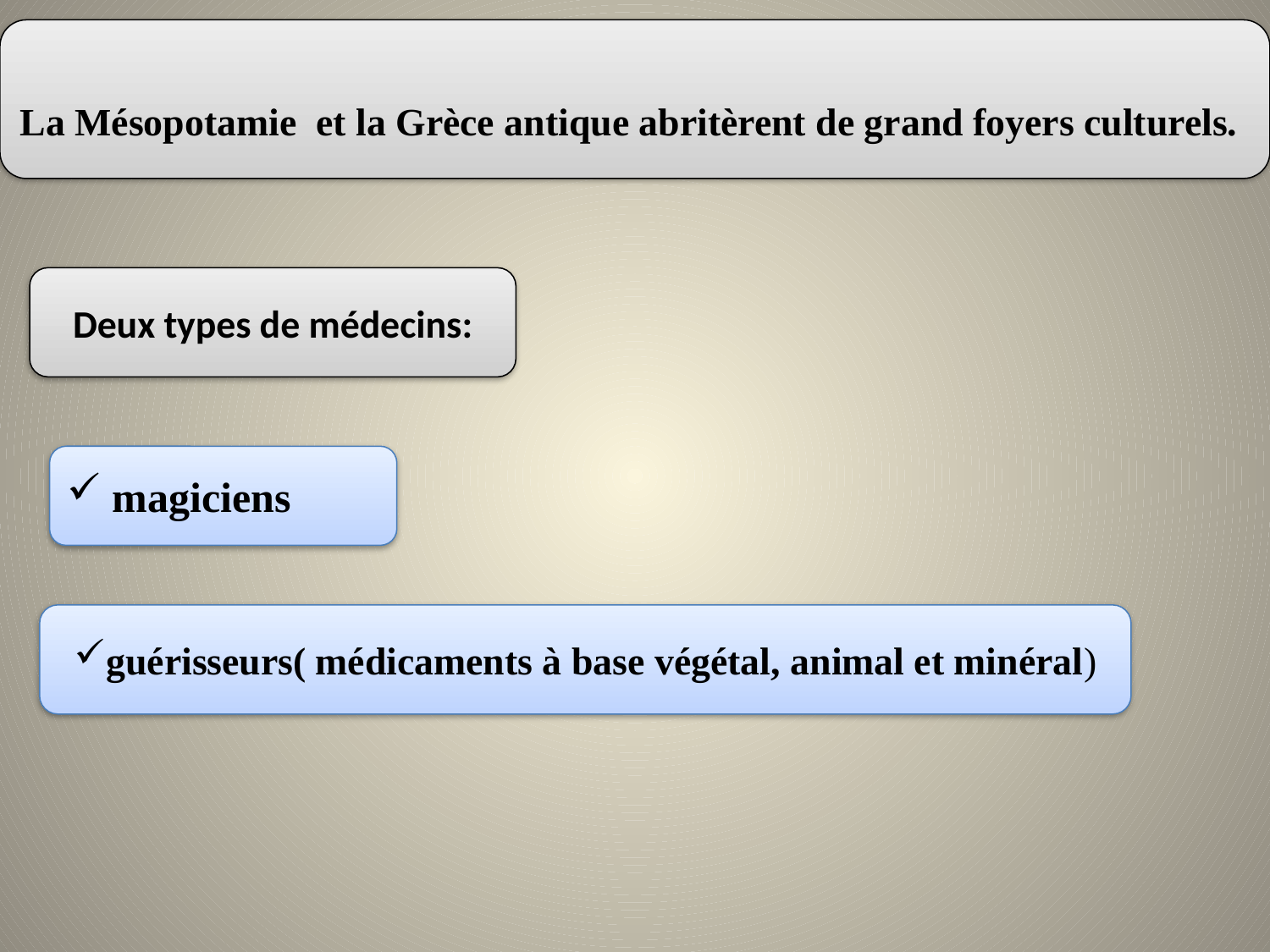

La Mésopotamie  et la Grèce antique abritèrent de grand foyers culturels.
Deux types de médecins:
 magiciens

guérisseurs( médicaments à base végétal, animal et minéral)